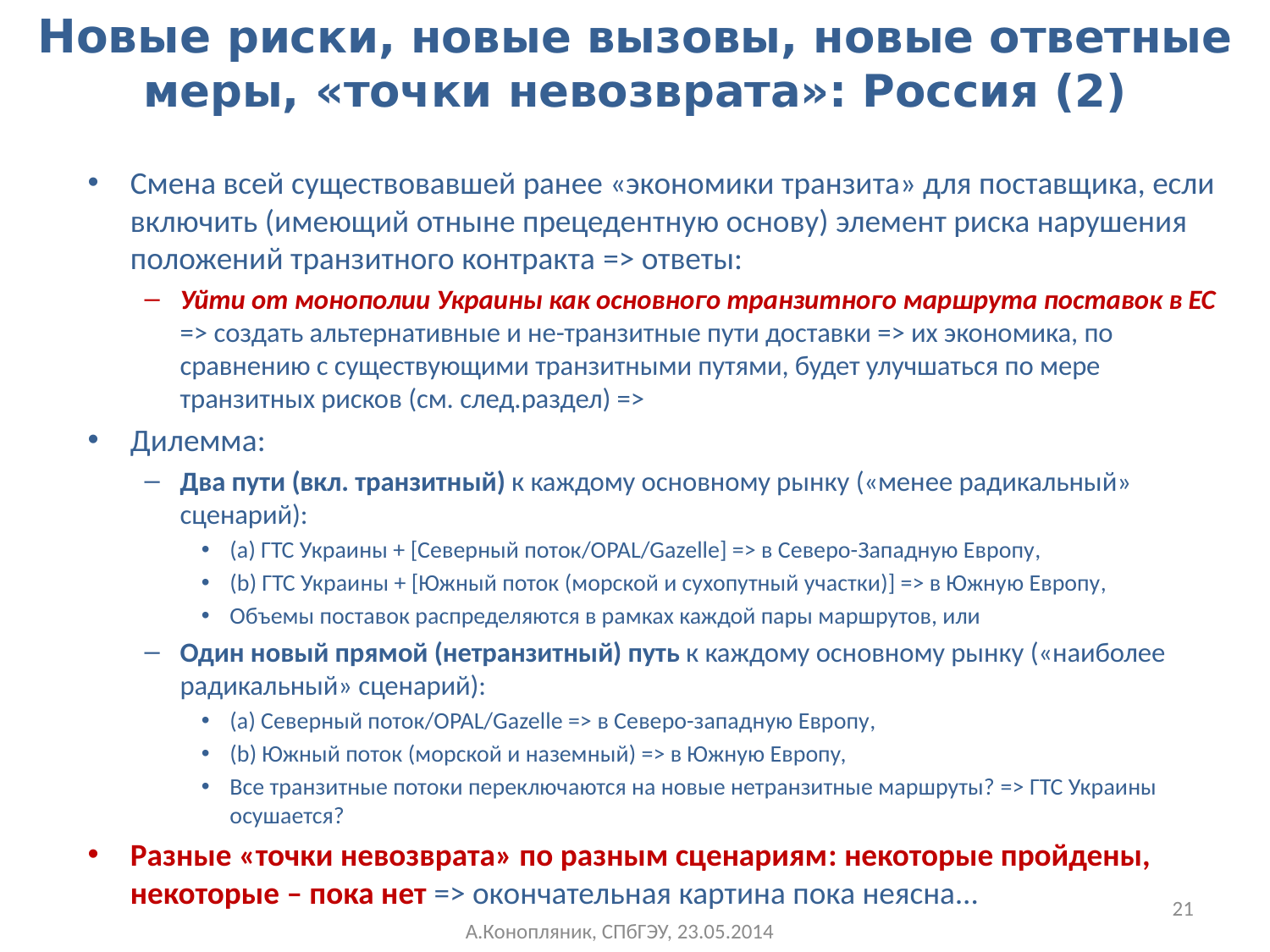

# Новые риски, новые вызовы, новые ответные меры, «точки невозврата»: Россия (2)
Смена всей существовавшей ранее «экономики транзита» для поставщика, если включить (имеющий отныне прецедентную основу) элемент риска нарушения положений транзитного контракта => ответы:
Уйти от монополии Украины как основного транзитного маршрута поставок в ЕС => создать альтернативные и не-транзитные пути доставки => их экономика, по сравнению с существующими транзитными путями, будет улучшаться по мере транзитных рисков (см. след.раздел) =>
Дилемма:
Два пути (вкл. транзитный) к каждому основному рынку («менее радикальный» сценарий):
(a) ГТС Украины + [Северный поток/OPAL/Gazelle] => в Северо-Западную Европу,
(b) ГТС Украины + [Южный поток (морской и сухопутный участки)] => в Южную Европу,
Объемы поставок распределяются в рамках каждой пары маршрутов, или
Один новый прямой (нетранзитный) путь к каждому основному рынку («наиболее радикальный» сценарий):
(a) Северный поток/OPAL/Gazelle => в Северо-западную Европу,
(b) Южный поток (морской и наземный) => в Южную Европу,
Все транзитные потоки переключаются на новые нетранзитные маршруты? => ГТС Украины осушается?
Разные «точки невозврата» по разным сценариям: некоторые пройдены, некоторые – пока нет => окончательная картина пока неясна…
21
А.Конопляник, СПбГЭУ, 23.05.2014